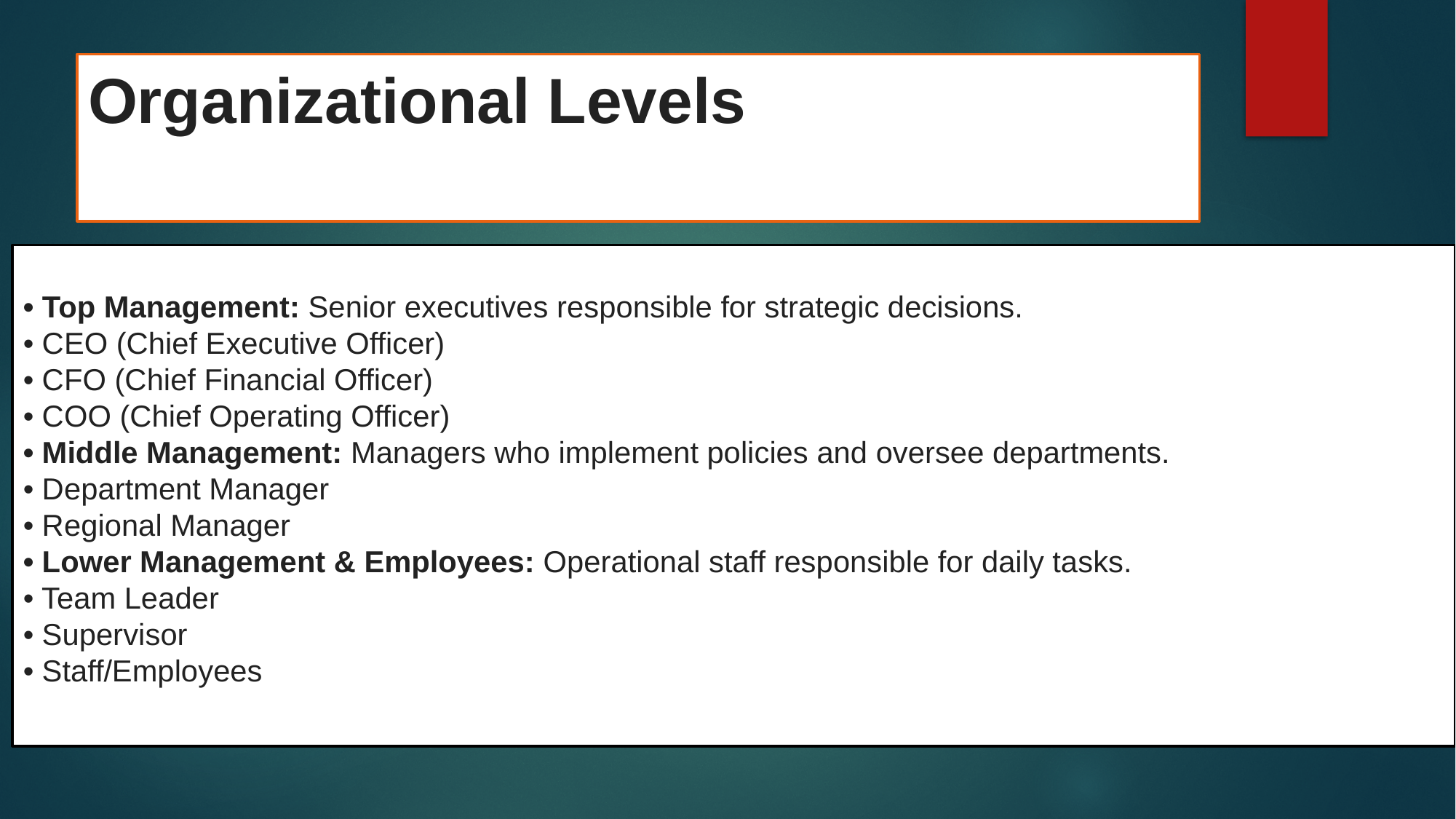

# Organizational Levels
• Top Management: Senior executives responsible for strategic decisions.
• CEO (Chief Executive Officer)
• CFO (Chief Financial Officer)
• COO (Chief Operating Officer)
• Middle Management: Managers who implement policies and oversee departments.
• Department Manager
• Regional Manager
• Lower Management & Employees: Operational staff responsible for daily tasks.
• Team Leader
• Supervisor
• Staff/Employees